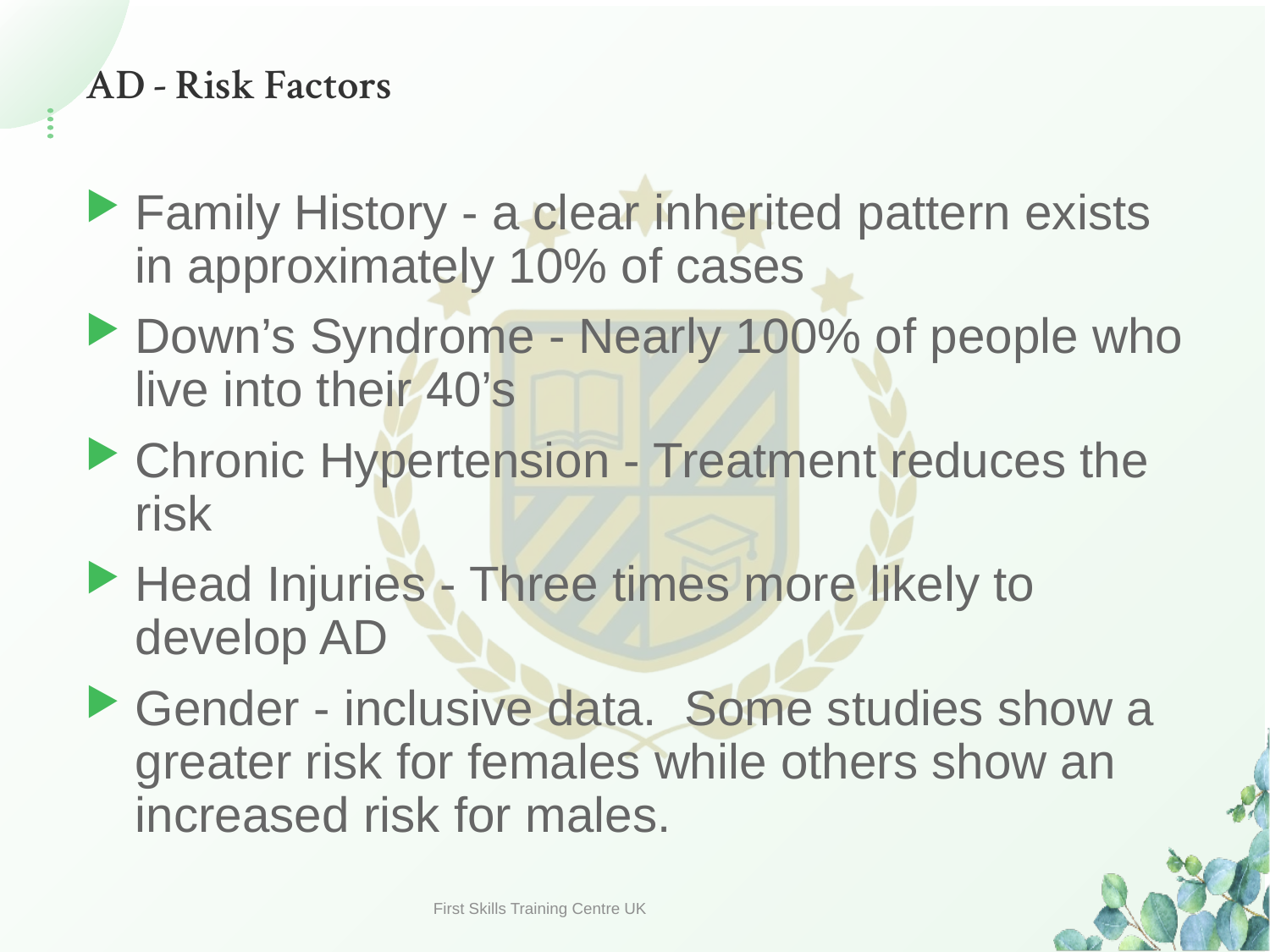

# AD - Risk Factors
Family History - a clear inherited pattern exists in approximately 10% of cases
Down’s Syndrome - Nearly 100% of people who live into their 40’s
Chronic Hypertension - Treatment reduces the risk
Head Injuries - Three times more likely to develop AD
Gender - inclusive data.  Some studies show a greater risk for females while others show an increased risk for males.
First Skills Training Centre UK
18